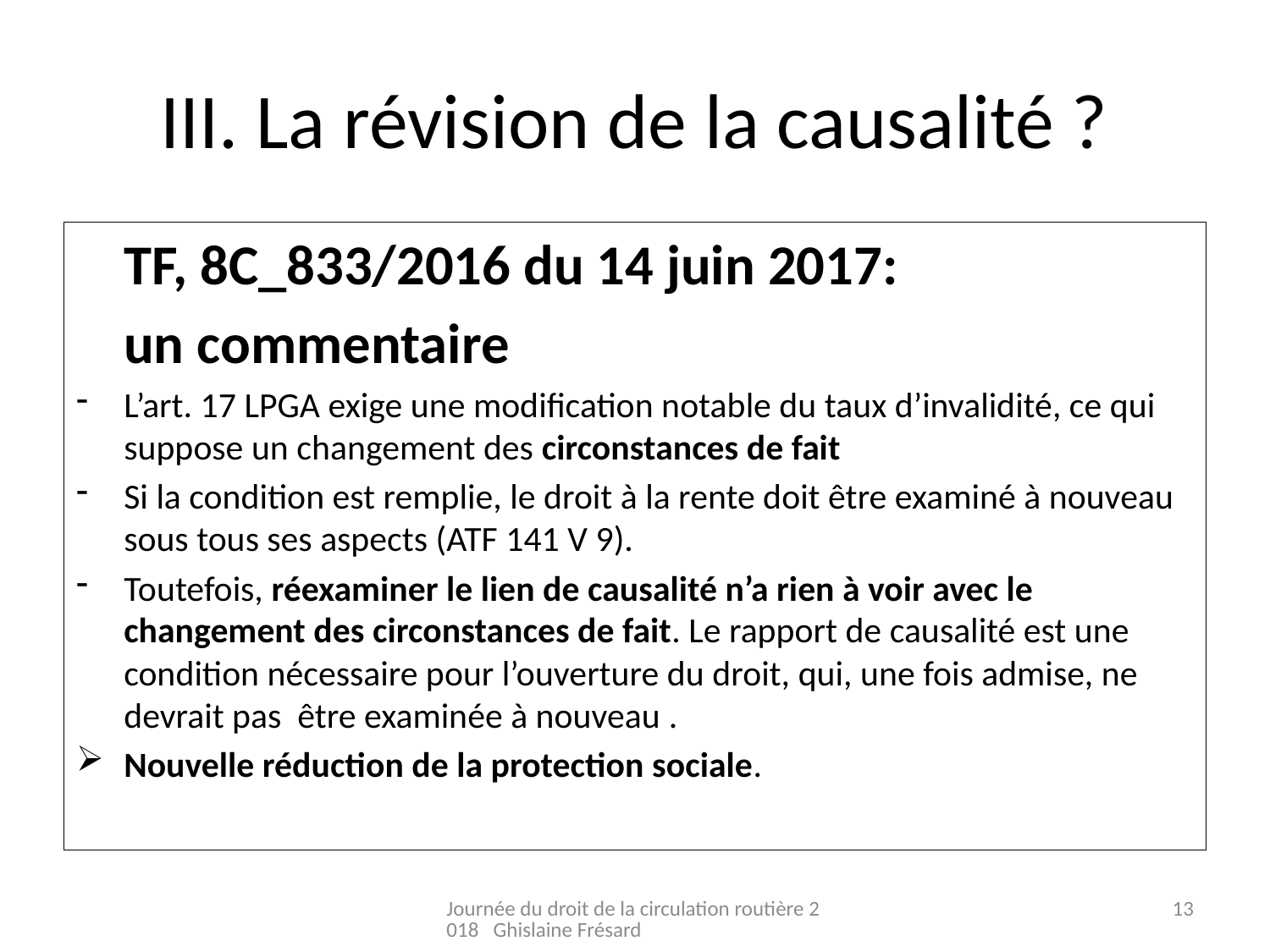

# III. La révision de la causalité ?
	TF, 8C_833/2016 du 14 juin 2017:
	un commentaire
L’art. 17 LPGA exige une modification notable du taux d’invalidité, ce qui suppose un changement des circonstances de fait
Si la condition est remplie, le droit à la rente doit être examiné à nouveau sous tous ses aspects (ATF 141 V 9).
Toutefois, réexaminer le lien de causalité n’a rien à voir avec le changement des circonstances de fait. Le rapport de causalité est une condition nécessaire pour l’ouverture du droit, qui, une fois admise, ne devrait pas  être examinée à nouveau .
Nouvelle réduction de la protection sociale.

Journée du droit de la circulation routière 2018   Ghislaine Frésard
13